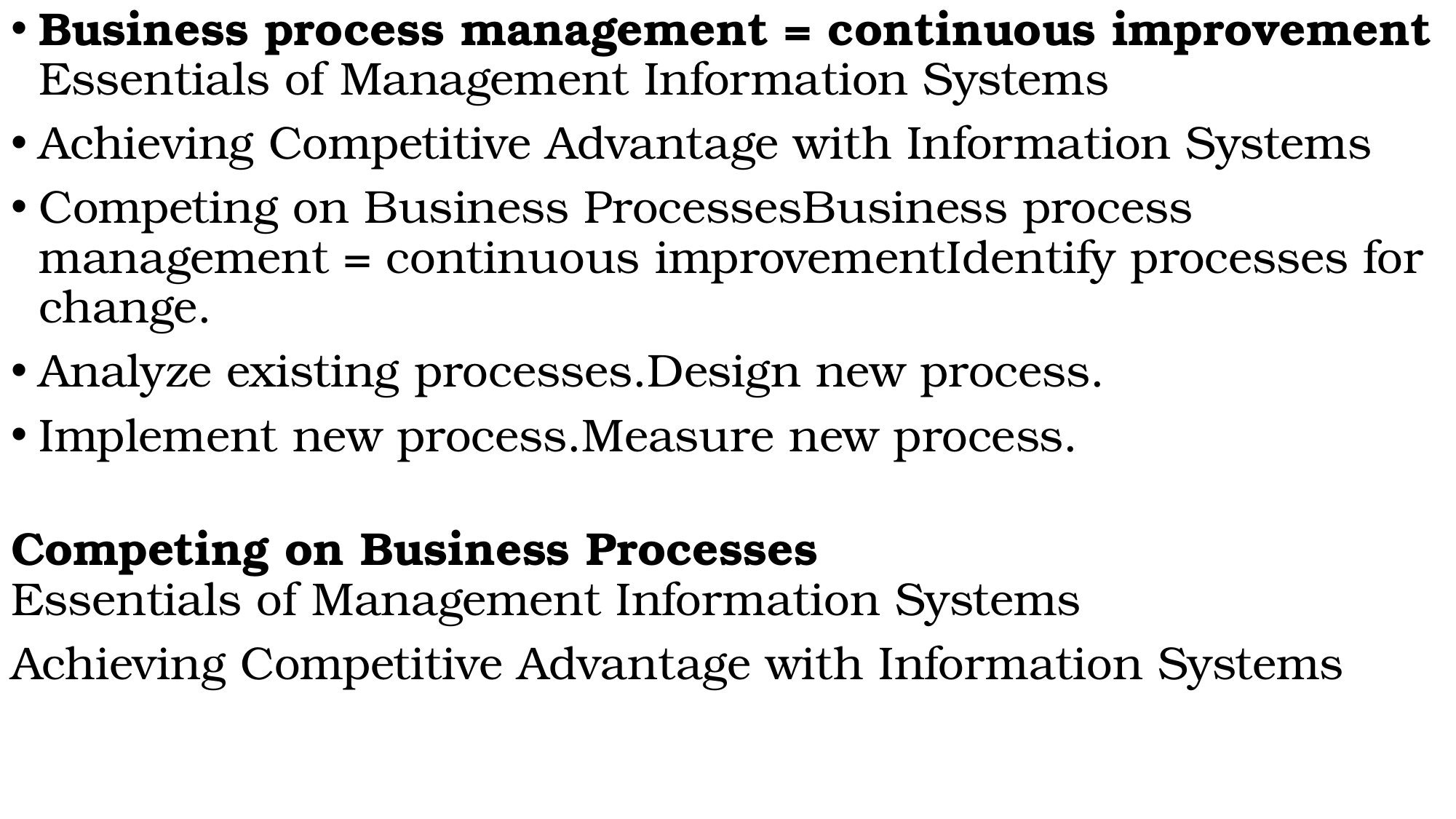

Business process management = continuous improvement
Essentials of Management Information Systems
Achieving Competitive Advantage with Information Systems
Competing on Business ProcessesBusiness process management = continuous improvementIdentify processes for change.
Analyze existing processes.Design new process.
Implement new process.Measure new process.
Competing on Business Processes
Essentials of Management Information Systems
Achieving Competitive Advantage with Information Systems